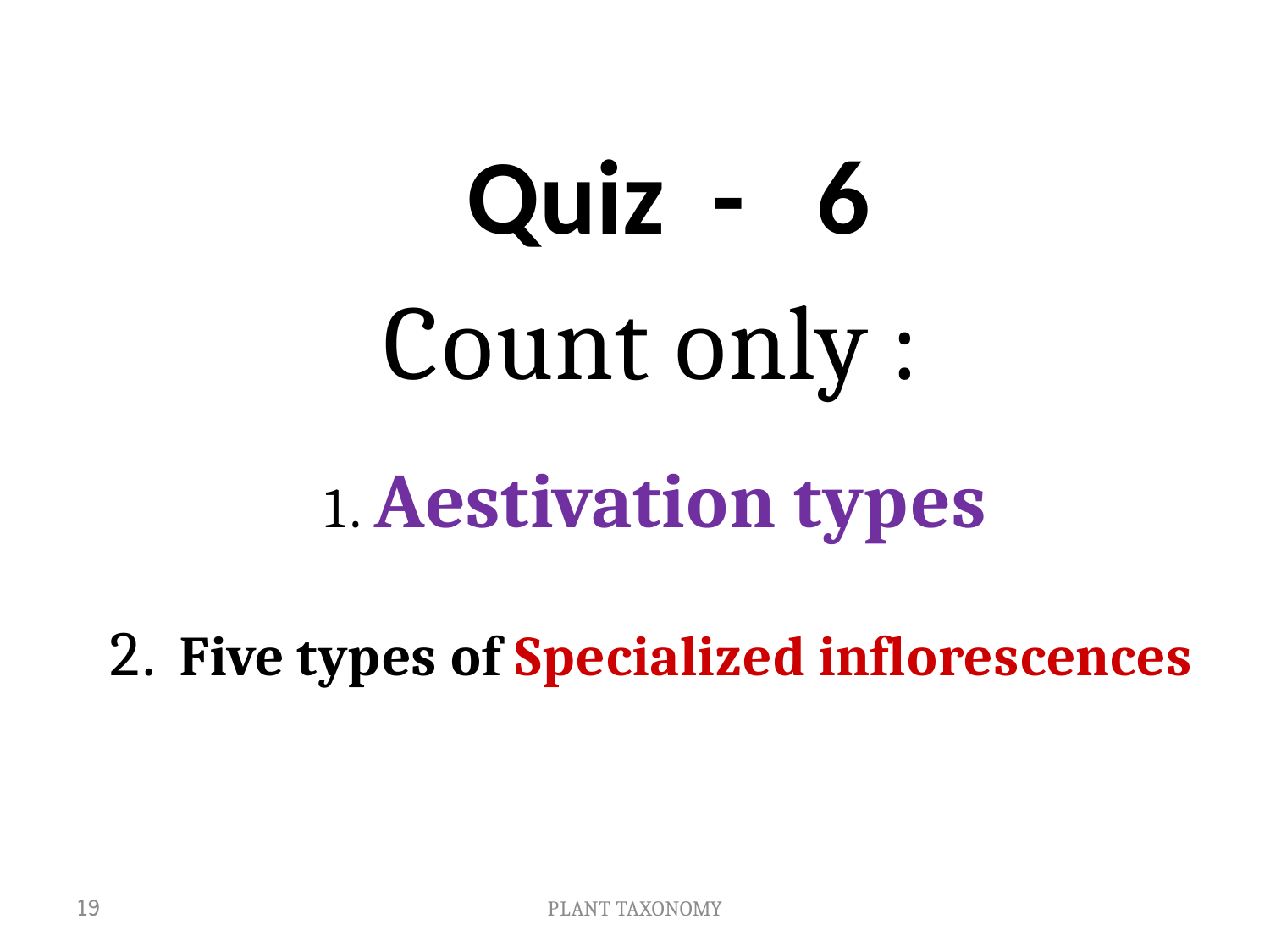

# Quiz  -   6
Count only :
 1. Aestivation types
2. Five types of Specialized inflorescences
19
PLANT TAXONOMY